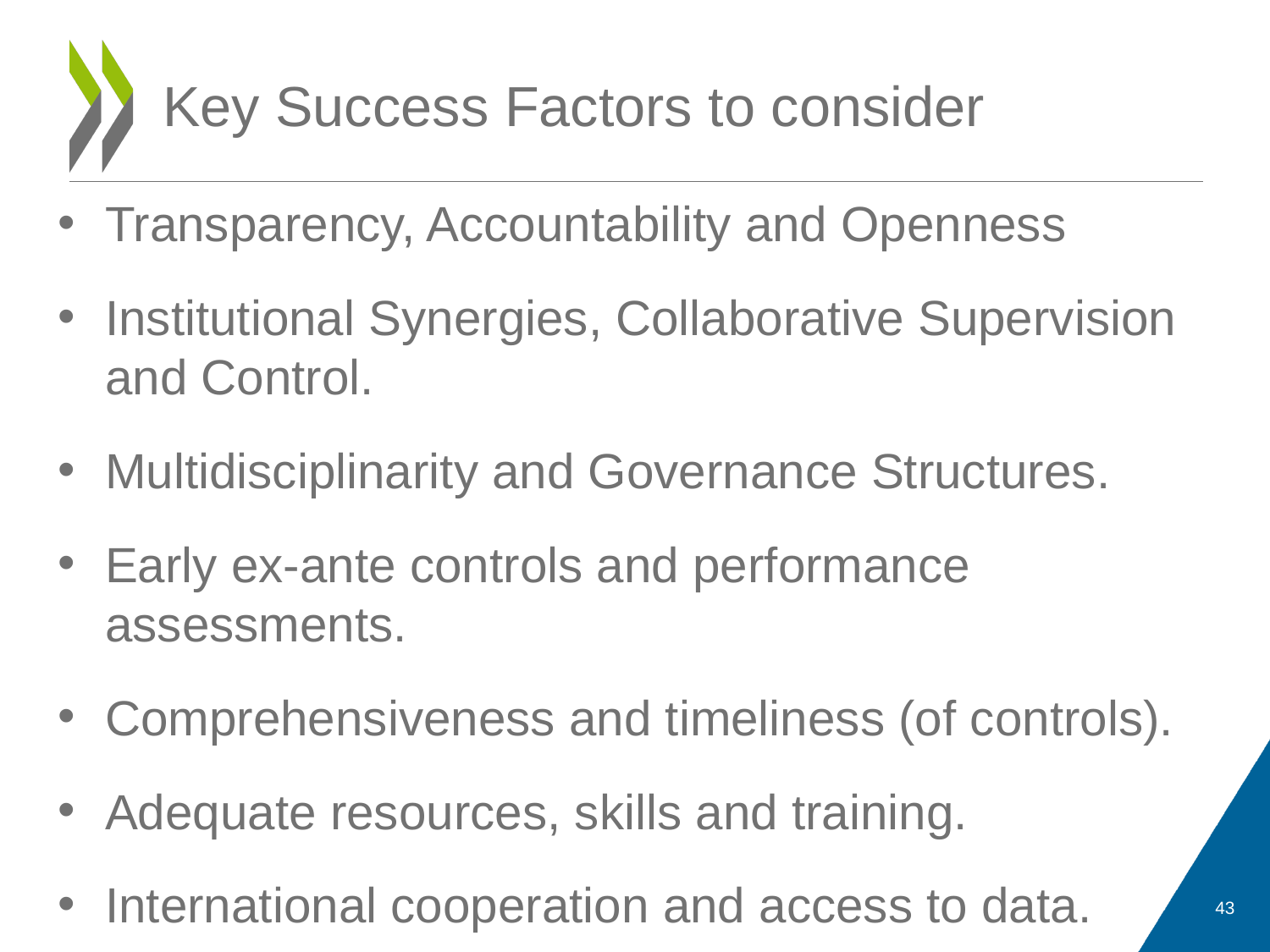

# Key Success Factors to consider
Transparency, Accountability and Openness
Institutional Synergies, Collaborative Supervision and Control.
Multidisciplinarity and Governance Structures.
Early ex-ante controls and performance assessments.
Comprehensiveness and timeliness (of controls).
Adequate resources, skills and training.
International cooperation and access to data.
43